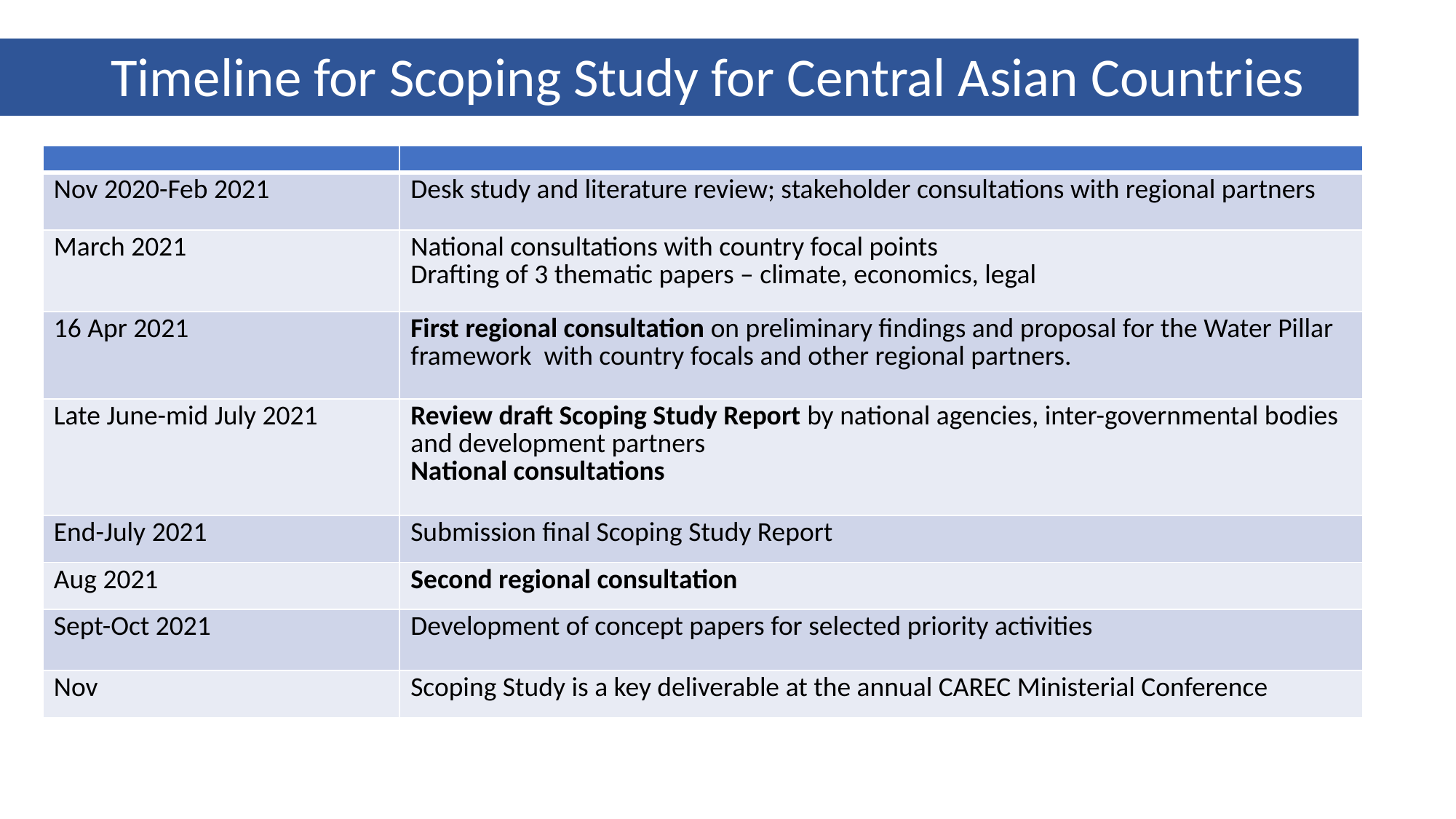

# Timeline for Scoping Study for Central Asian Countries
|  |  |
| --- | --- |
| Nov 2020-Feb 2021 | Desk study and literature review; stakeholder consultations with regional partners |
| March 2021 | National consultations with country focal points Drafting of 3 thematic papers – climate, economics, legal |
| 16 Apr 2021 | First regional consultation on preliminary findings and proposal for the Water Pillar framework with country focals and other regional partners. |
| Late June-mid July 2021 | Review draft Scoping Study Report by national agencies, inter-governmental bodies and development partners National consultations |
| End-July 2021 | Submission final Scoping Study Report |
| Aug 2021 | Second regional consultation |
| Sept-Oct 2021 | Development of concept papers for selected priority activities |
| Nov | Scoping Study is a key deliverable at the annual CAREC Ministerial Conference |